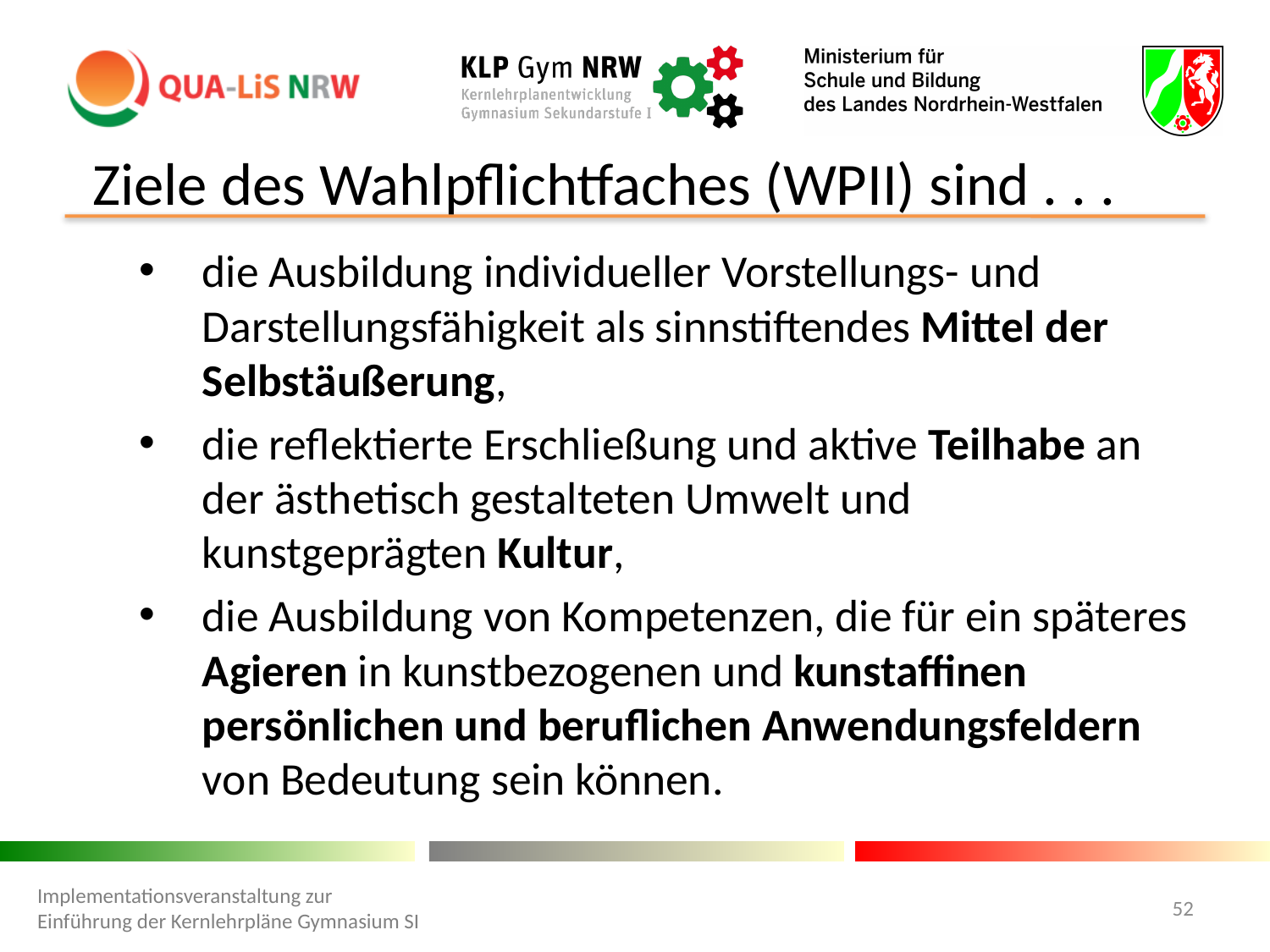

Ziele des Wahlpflichtfaches (WPII) sind . . .
die Ausbildung individueller Vorstellungs- und Darstellungsfähigkeit als sinnstiftendes Mittel der Selbstäußerung,
die reflektierte Erschließung und aktive Teilhabe an der ästhetisch gestalteten Umwelt und kunstgeprägten Kultur,
die Ausbildung von Kompetenzen, die für ein späteres Agieren in kunstbezogenen und kunstaffinen persönlichen und beruflichen Anwendungsfeldern von Bedeutung sein können.

Implementationsveranstaltung zur Einführung der Kernlehrpläne Gymnasium SI
52